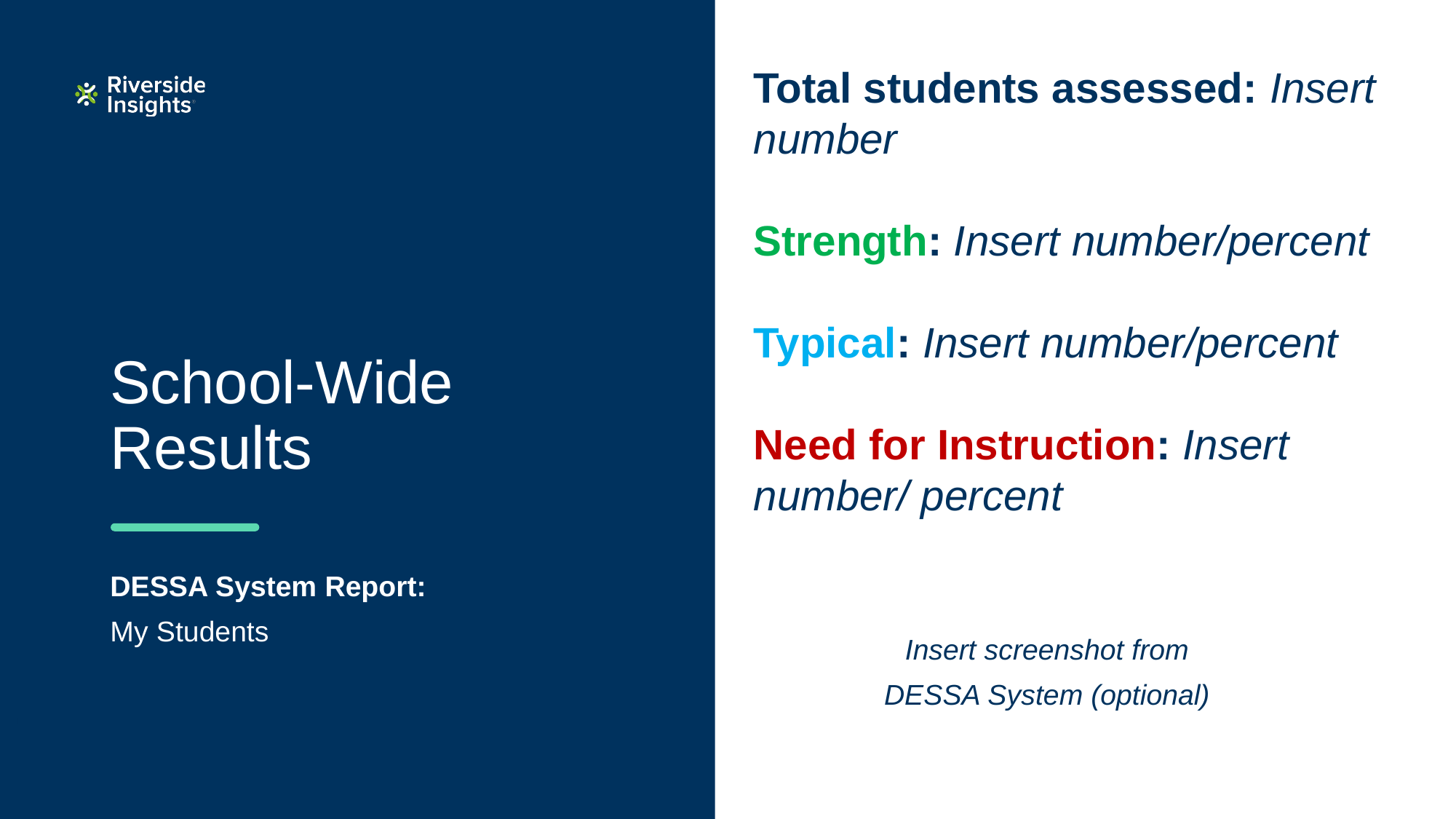

Total students assessed: Insert number

Strength: Insert number/percent

Typical: Insert number/percent

Need for Instruction: Insert number/ percent
# School-Wide Results
DESSA System Report:
My Students
Insert screenshot from
 DESSA System (optional)